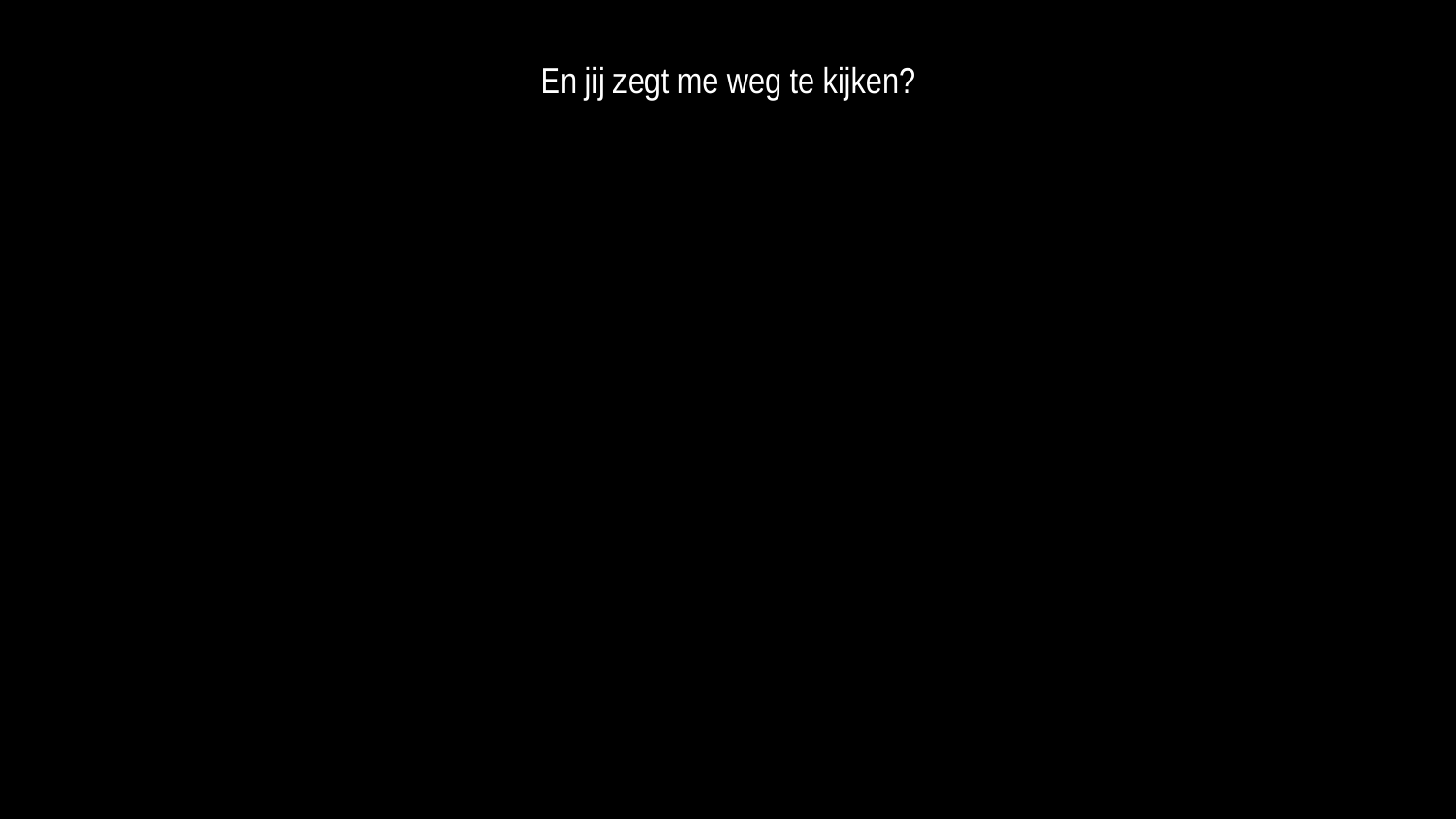

En jij zegt me weg te kijken?